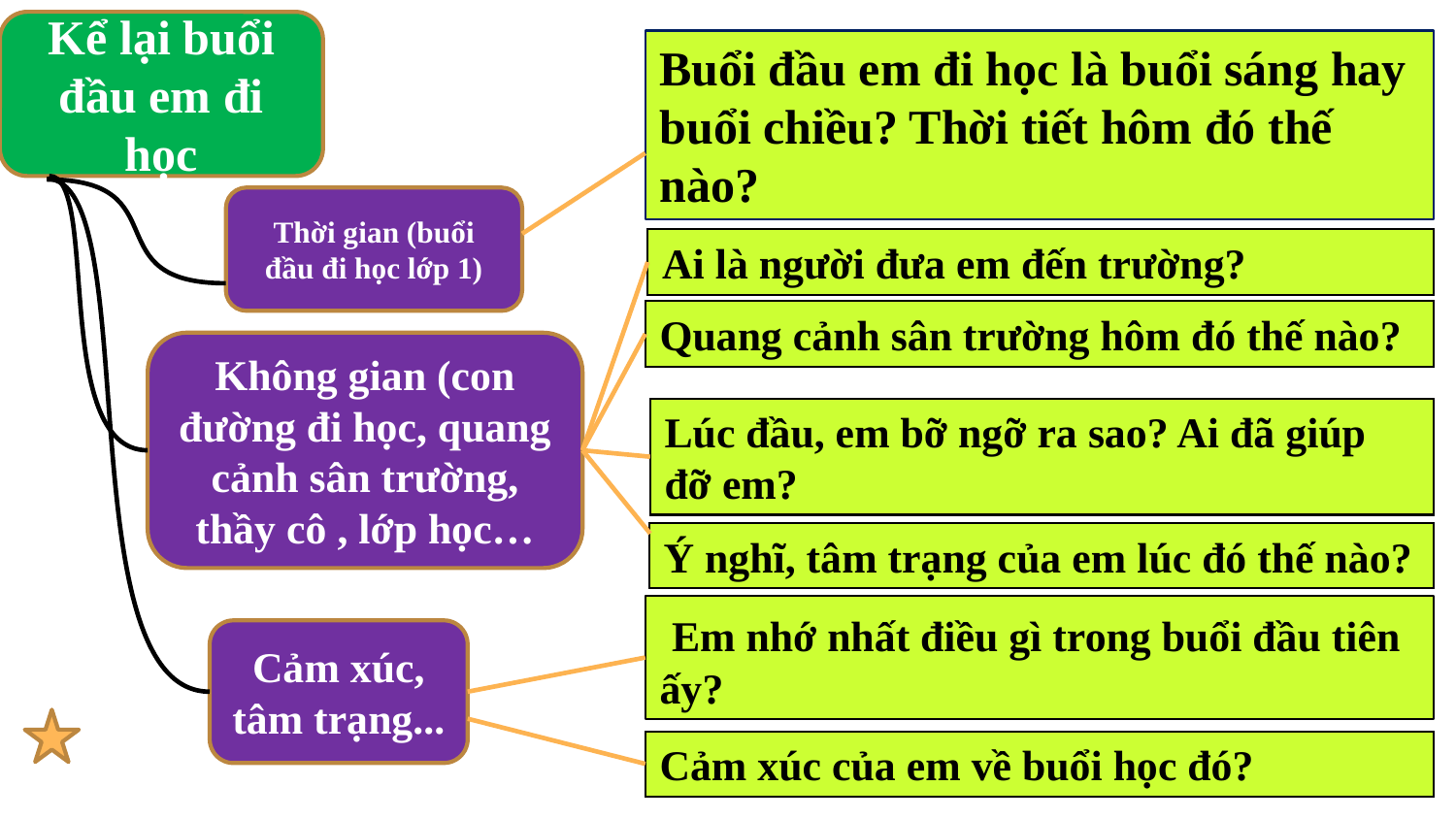

Kể lại buổi đầu em đi học

Buổi đầu em đi học là buổi sáng hay buổi chiều? Thời tiết hôm đó thế nào?
Không gian (con đường đi học, quang cảnh sân trường, thầy cô , lớp học…
Cảm xúc, tâm trạng...
Thời gian (buổi đầu đi học lớp 1)
Ai là người đưa em đến trường?
Quang cảnh sân trường hôm đó thế nào?
Lúc đầu, em bỡ ngỡ ra sao? Ai đã giúp đỡ em?
Ý nghĩ, tâm trạng của em lúc đó thế nào?
 Em nhớ nhất điều gì trong buổi đầu tiên ấy?

Cảm xúc của em về buổi học đó?